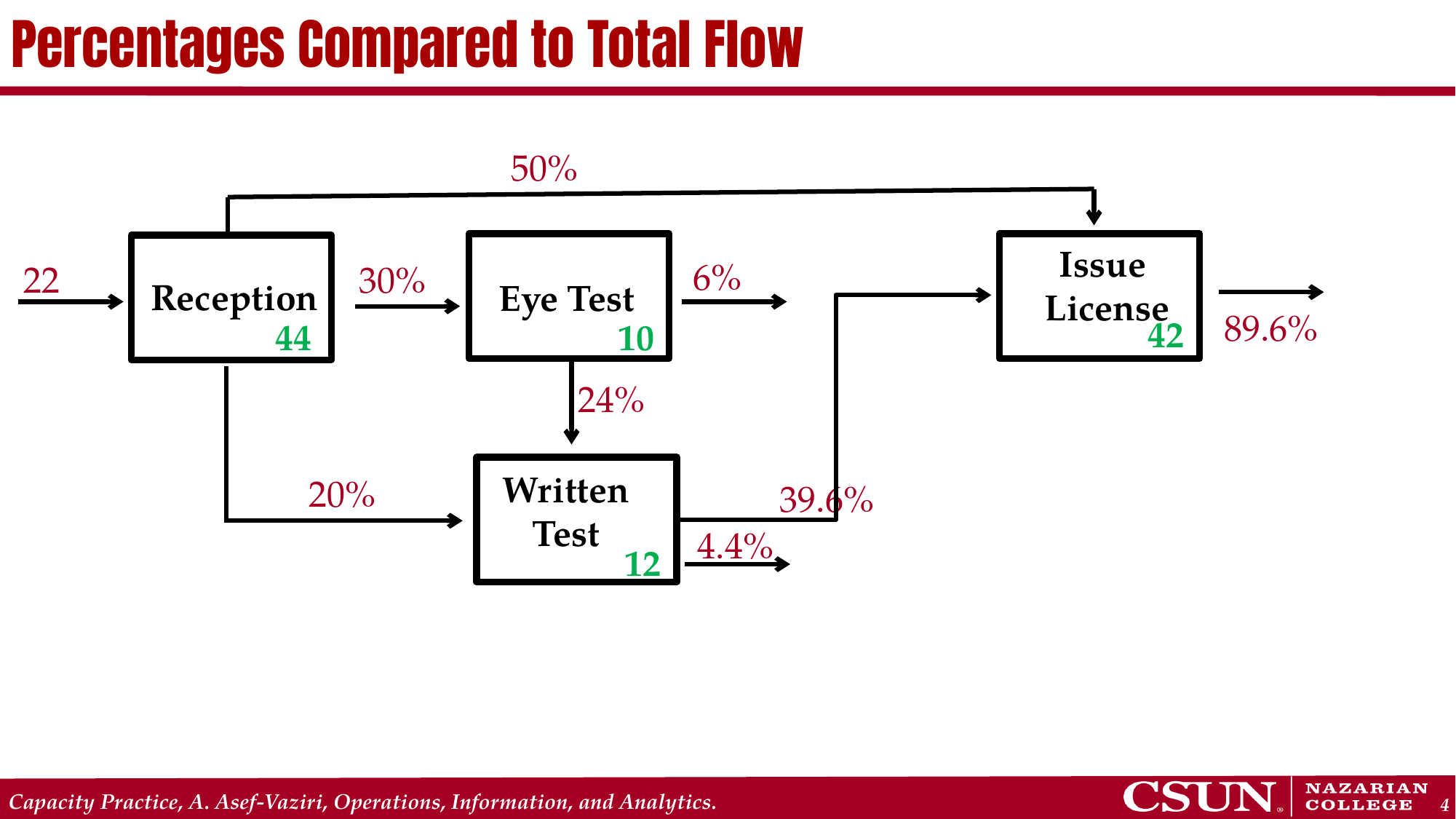

# Percentages Compared to Total Flow
50%

Eye Test

Issue
License

Reception
6%
30%
22
89.6%
42
44
10
24%

Written
Test
20%
39.6%
4.4%
12